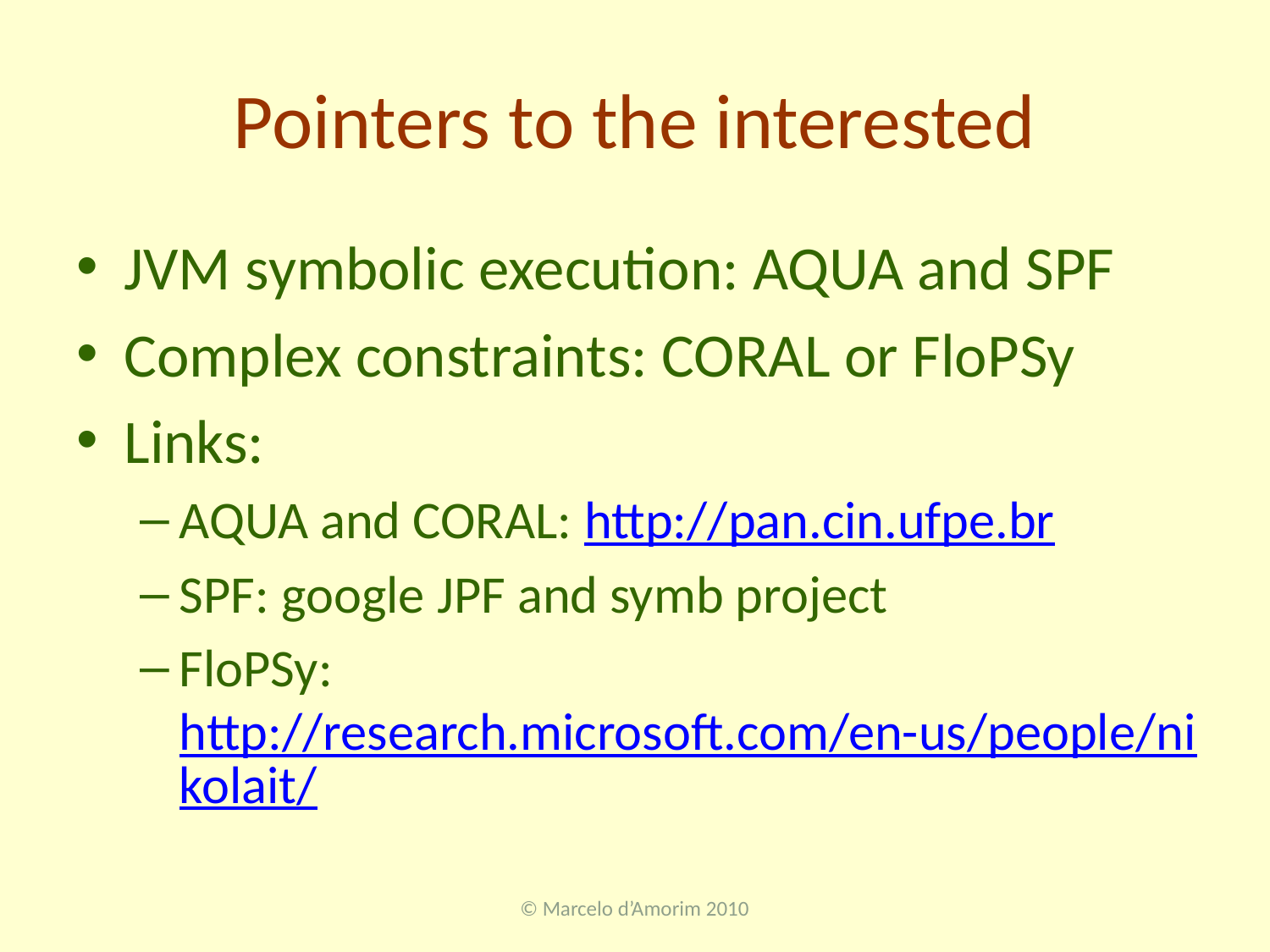

# Pointers to the interested
JVM symbolic execution: AQUA and SPF
Complex constraints: CORAL or FloPSy
Links:
AQUA and CORAL: http://pan.cin.ufpe.br
SPF: google JPF and symb project
FloPSy: http://research.microsoft.com/en-us/people/nikolait/
© Marcelo d’Amorim 2010